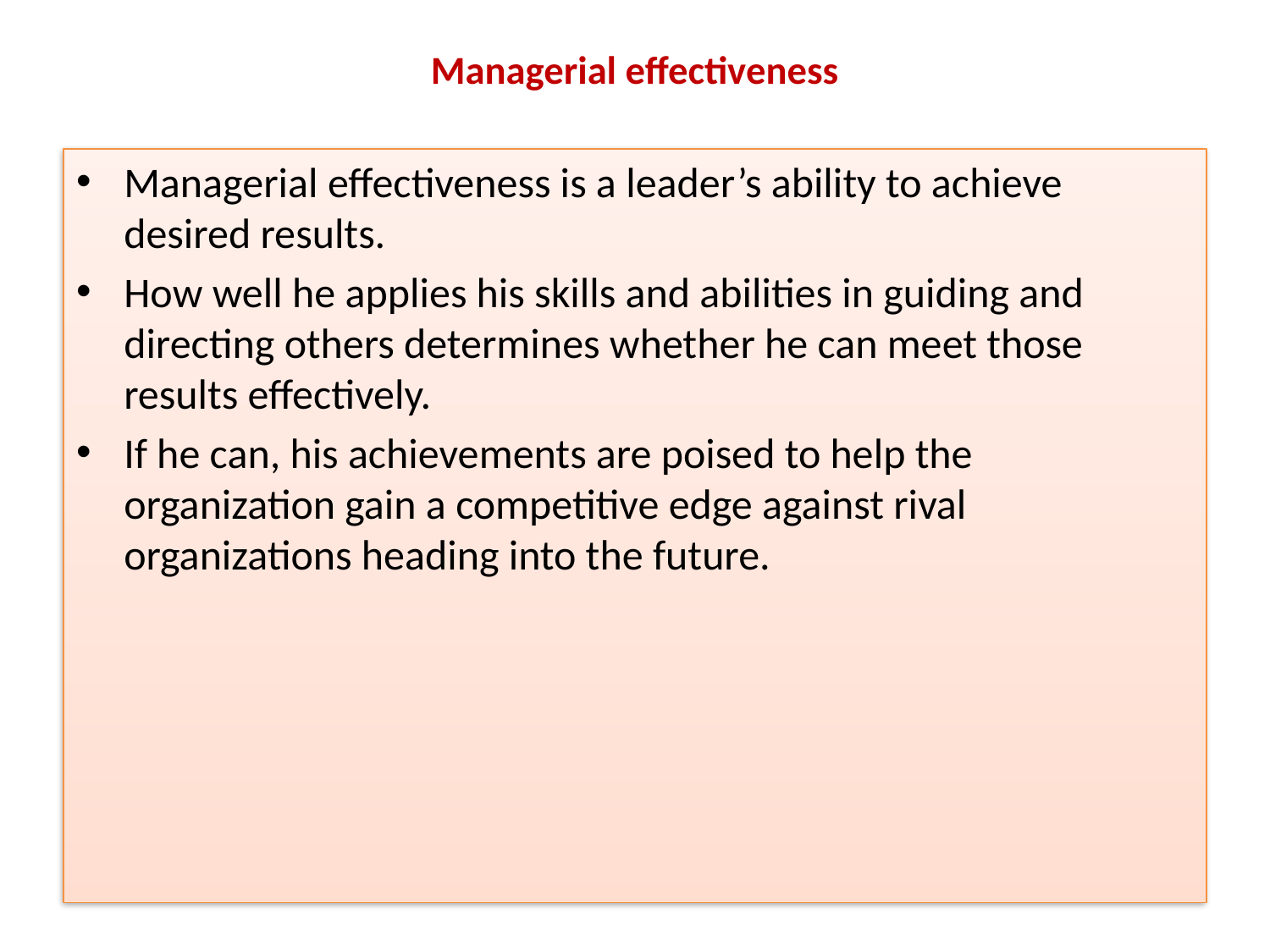

# Managerial effectiveness
Managerial effectiveness is a leader’s ability to achieve desired results.
How well he applies his skills and abilities in guiding and directing others determines whether he can meet those results effectively.
If he can, his achievements are poised to help the organization gain a competitive edge against rival organizations heading into the future.